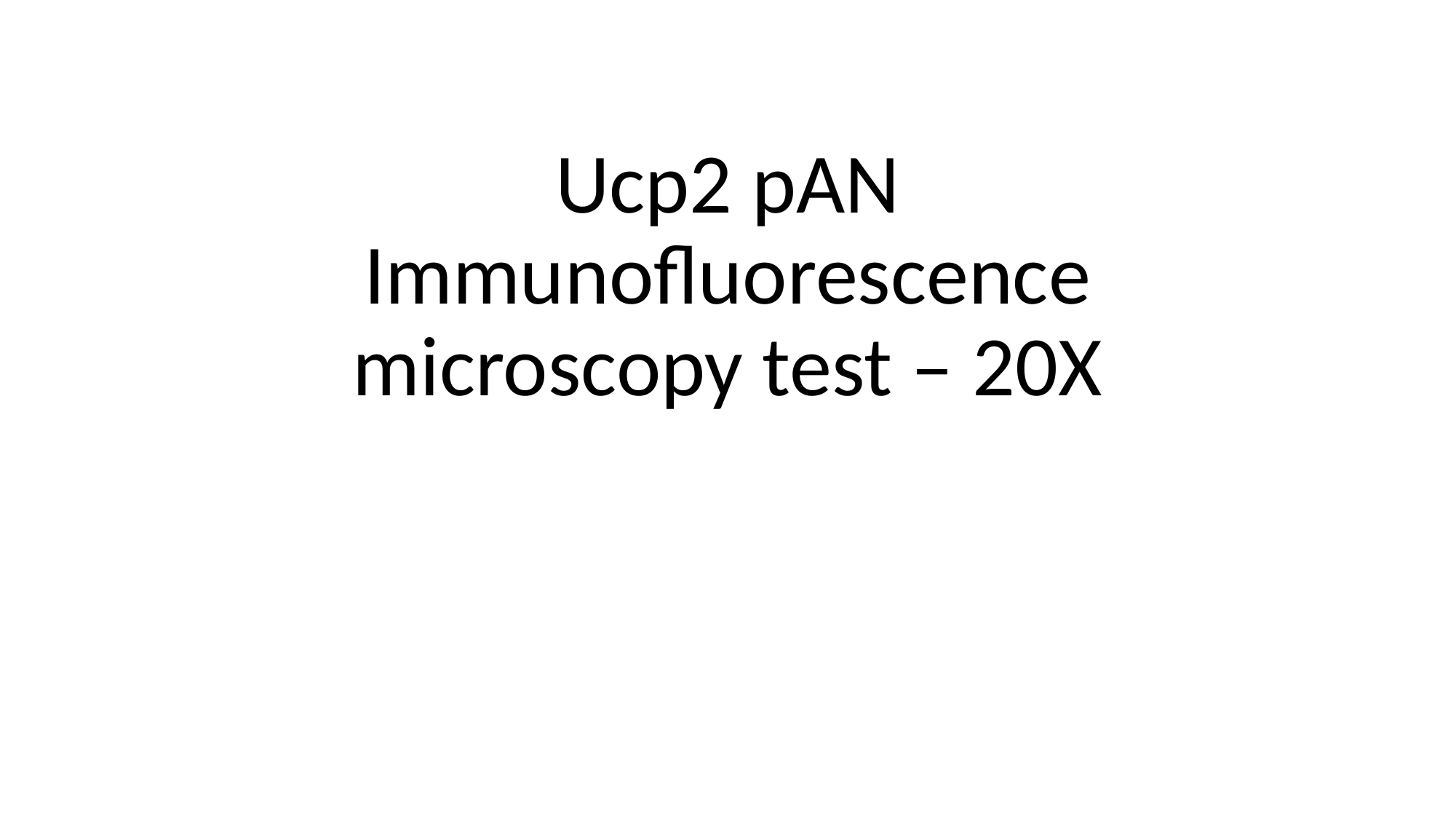

# Ucp2 pAN Immunofluorescence microscopy test – 20X